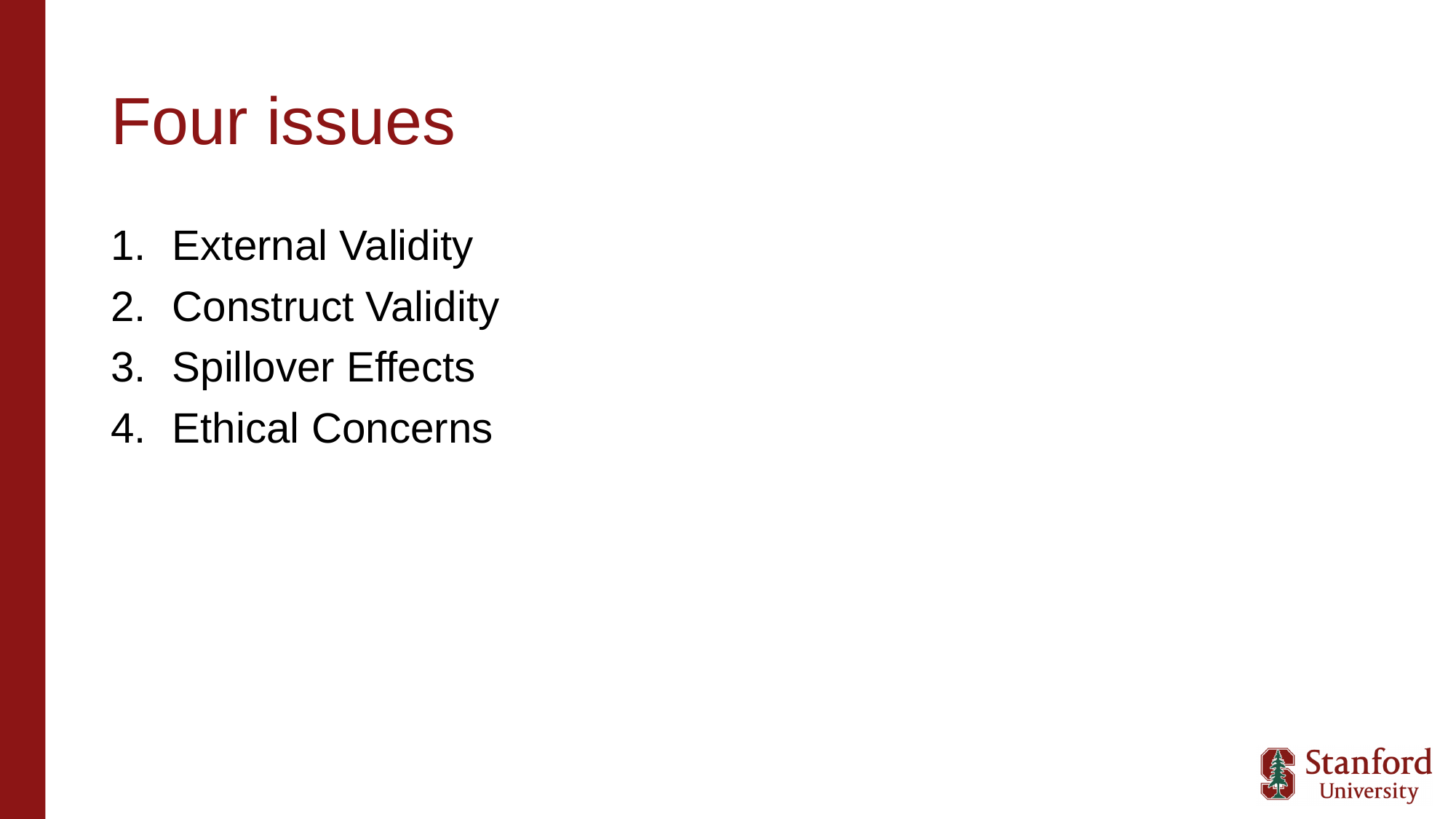

# Four issues
External Validity
Construct Validity
Spillover Effects
Ethical Concerns